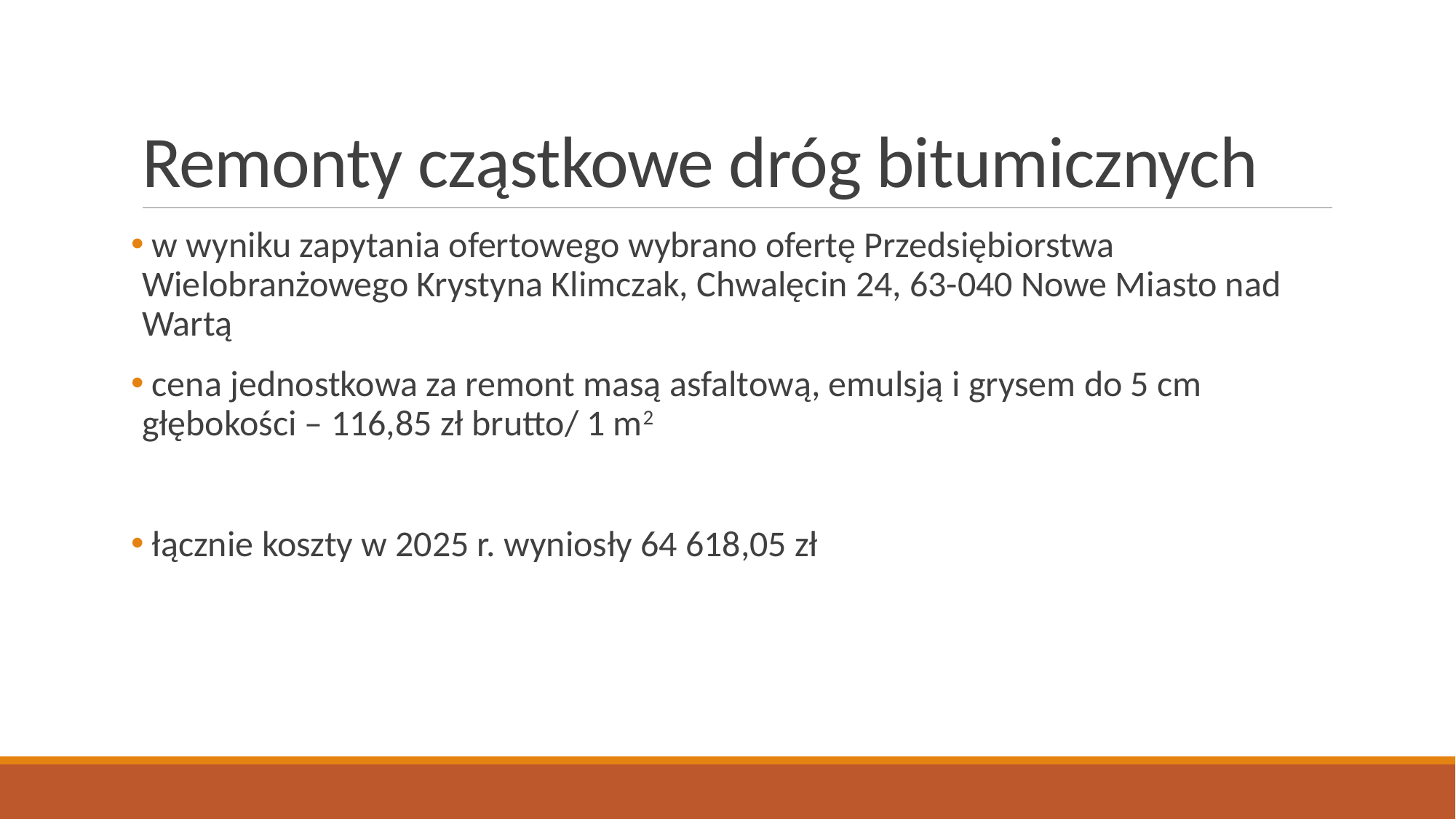

# Remonty cząstkowe dróg bitumicznych
 w wyniku zapytania ofertowego wybrano ofertę Przedsiębiorstwa Wielobranżowego Krystyna Klimczak, Chwalęcin 24, 63-040 Nowe Miasto nad Wartą
 cena jednostkowa za remont masą asfaltową, emulsją i grysem do 5 cm głębokości – 116,85 zł brutto/ 1 m2

 łącznie koszty w 2025 r. wyniosły 64 618,05 zł